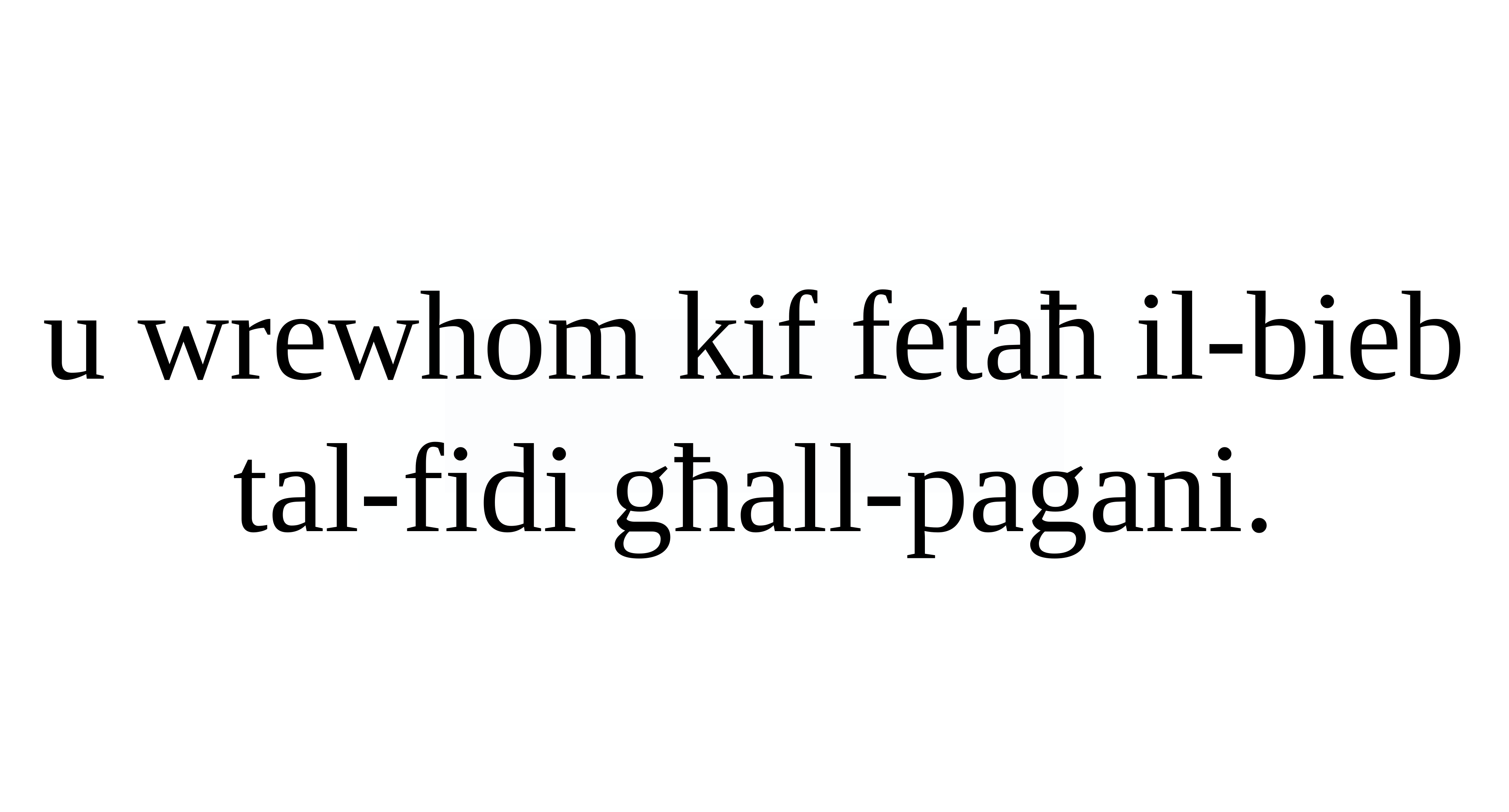

u wrewhom kif fetaħ il-bieb tal-fidi għall-pagani.